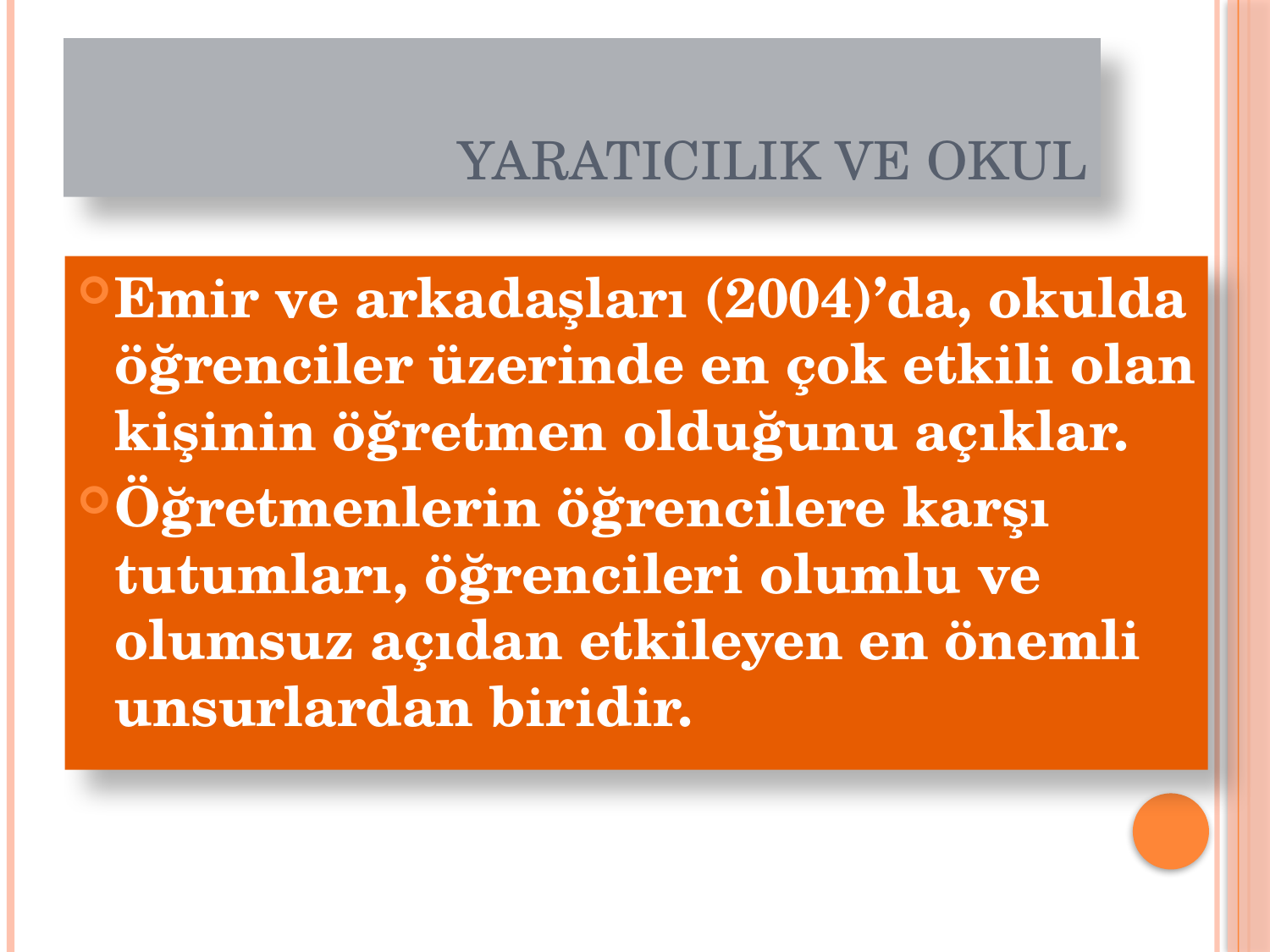

# Yaratıcılık ve Okul
Emir ve arkadaşları (2004)’da, okulda öğrenciler üzerinde en çok etkili olan kişinin öğretmen olduğunu açıklar.
Öğretmenlerin öğrencilere karşı tutumları, öğrencileri olumlu ve olumsuz açıdan etkileyen en önemli unsurlardan biridir.